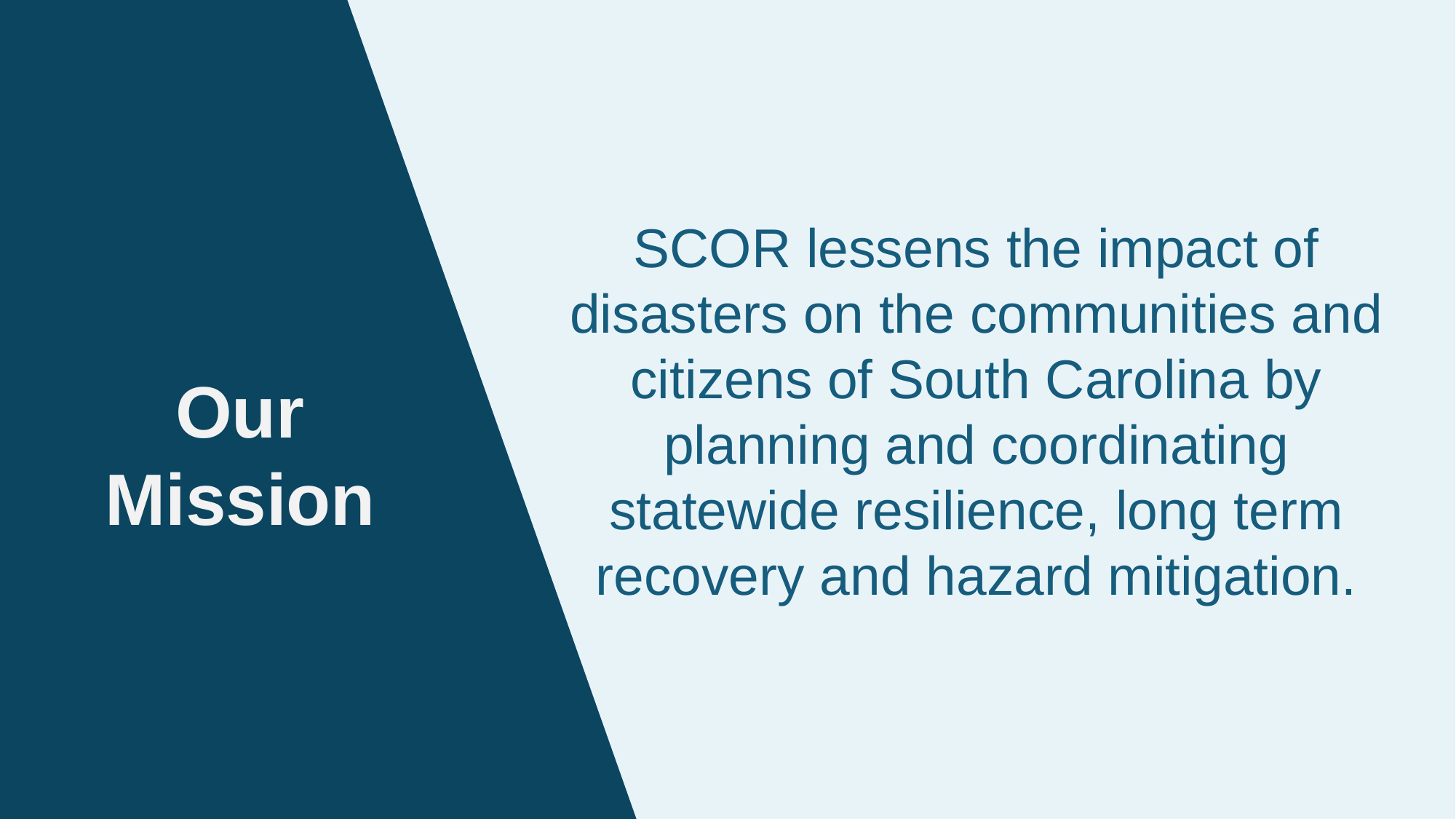

SCOR lessens the impact of disasters on the communities and citizens of South Carolina by planning and coordinating statewide resilience, long term recovery and hazard mitigation.
Our Mission